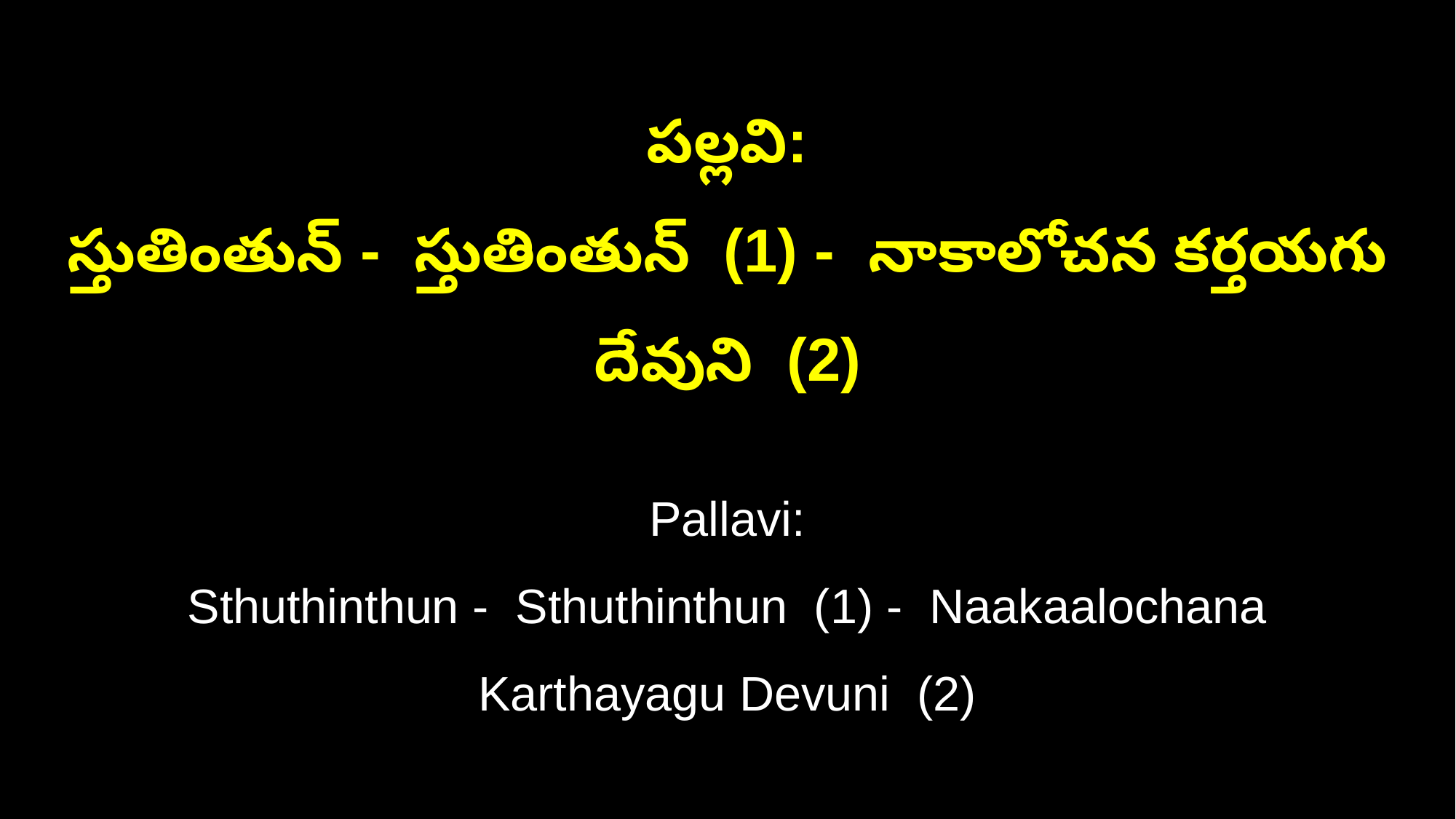

పల్లవి:
స్తుతింతున్ -  స్తుతింతున్  (1) -  నాకాలోచన కర్తయగు దేవుని  (2)
Pallavi:
Sthuthinthun -  Sthuthinthun  (1) -  Naakaalochana Karthayagu Devuni  (2)